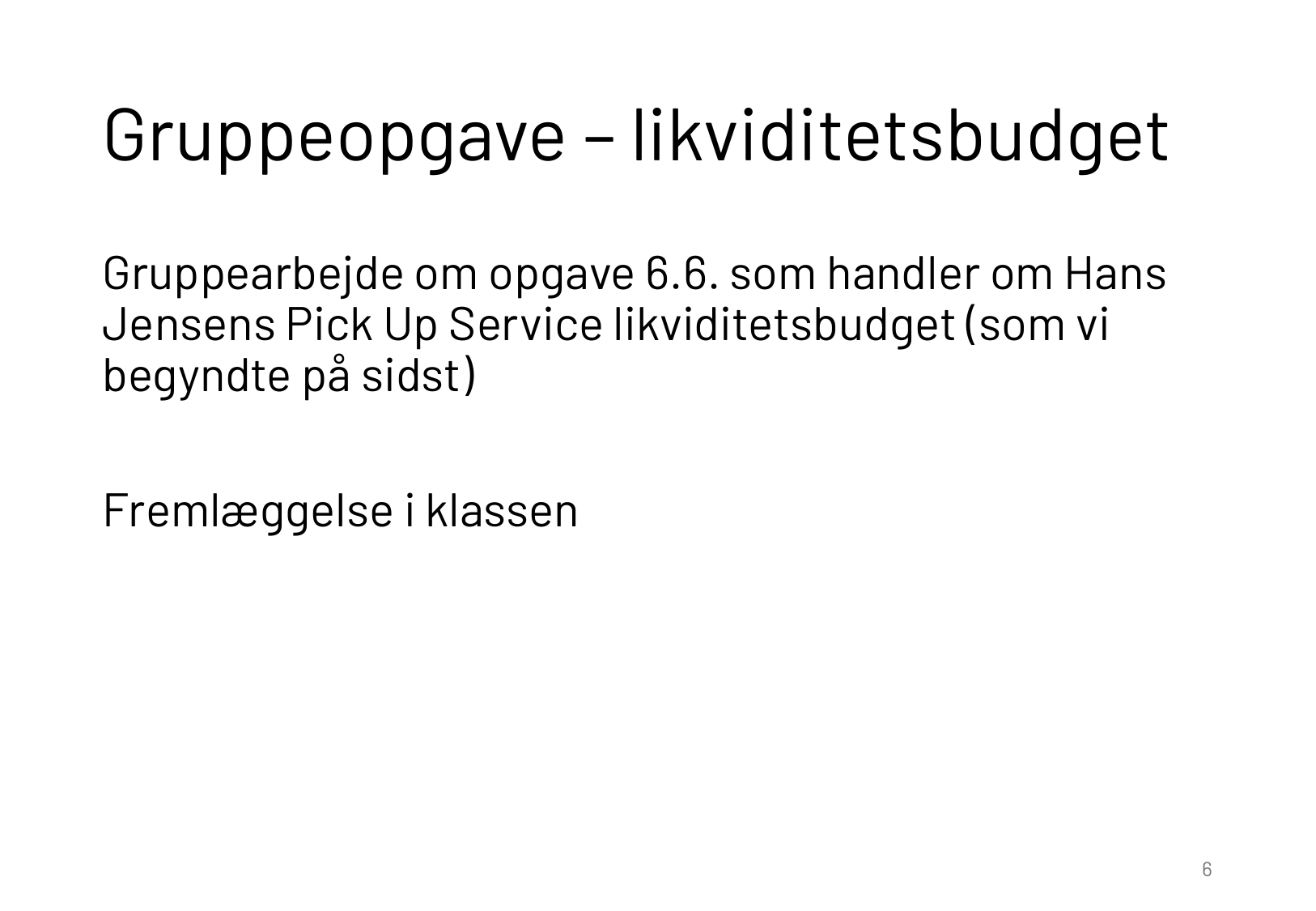

# Gruppeopgave – likviditetsbudget
Gruppearbejde om opgave 6.6. som handler om Hans Jensens Pick Up Service likviditetsbudget (som vi begyndte på sidst)

Fremlæggelse i klassen
6